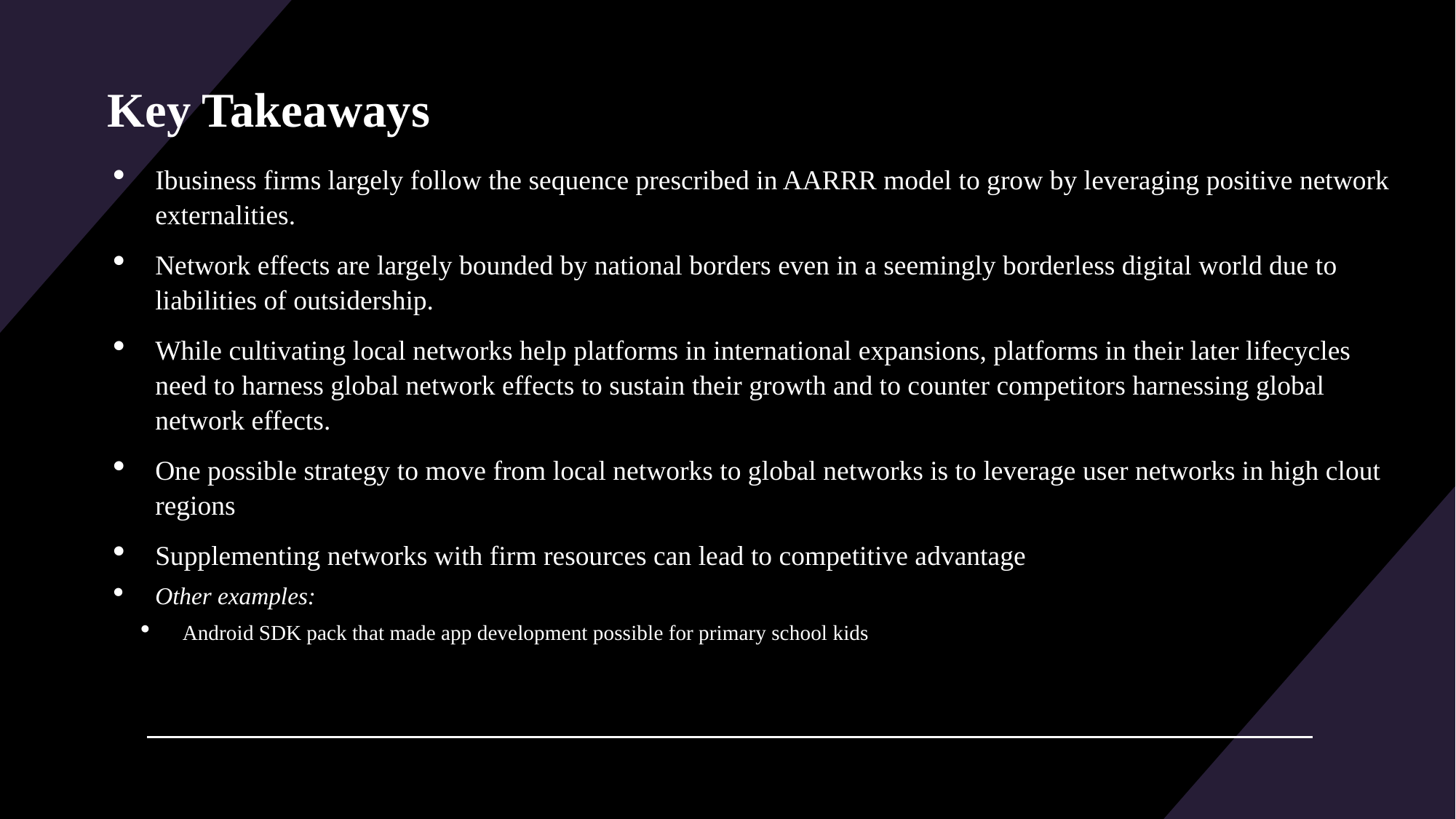

# Key Takeaways
Ibusiness firms largely follow the sequence prescribed in AARRR model to grow by leveraging positive network externalities.
Network effects are largely bounded by national borders even in a seemingly borderless digital world due to liabilities of outsidership.
While cultivating local networks help platforms in international expansions, platforms in their later lifecycles need to harness global network effects to sustain their growth and to counter competitors harnessing global network effects.
One possible strategy to move from local networks to global networks is to leverage user networks in high clout regions
Supplementing networks with firm resources can lead to competitive advantage
Other examples:
Android SDK pack that made app development possible for primary school kids